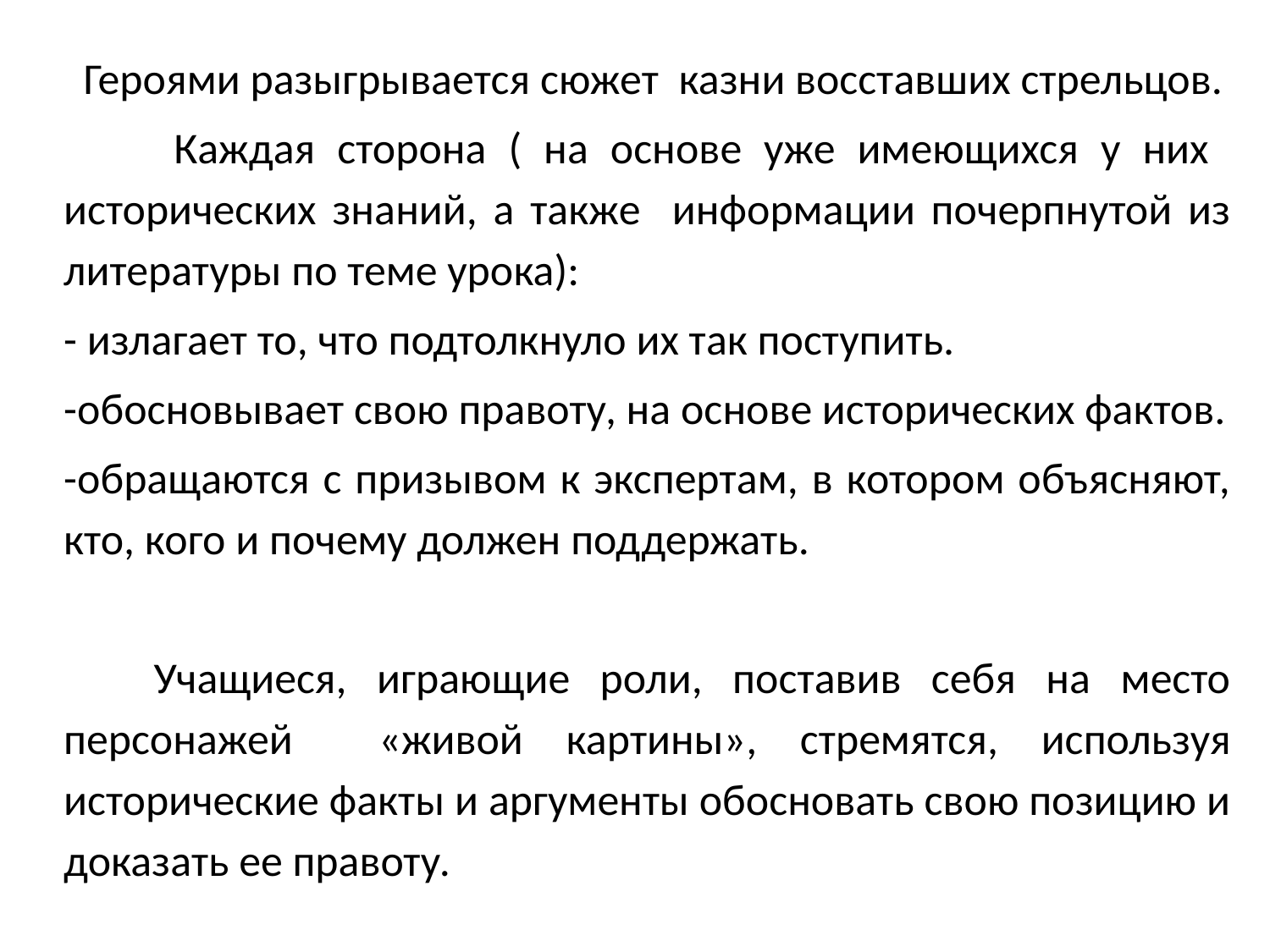

Героями разыгрывается сюжет  казни восставших стрельцов.
     Каждая сторона ( на основе уже имеющихся у них  исторических знаний, а также  информации почерпнутой из литературы по теме урока):
- излагает то, что подтолкнуло их так поступить.
-обосновывает свою правоту, на основе исторических фактов.
-обращаются с призывом к экспертам, в котором объясняют, кто, кого и почему должен поддержать.

   Учащиеся, играющие роли, поставив себя на место персонажей  «живой картины», стремятся, используя исторические факты и аргументы обосновать свою позицию и доказать ее правоту.